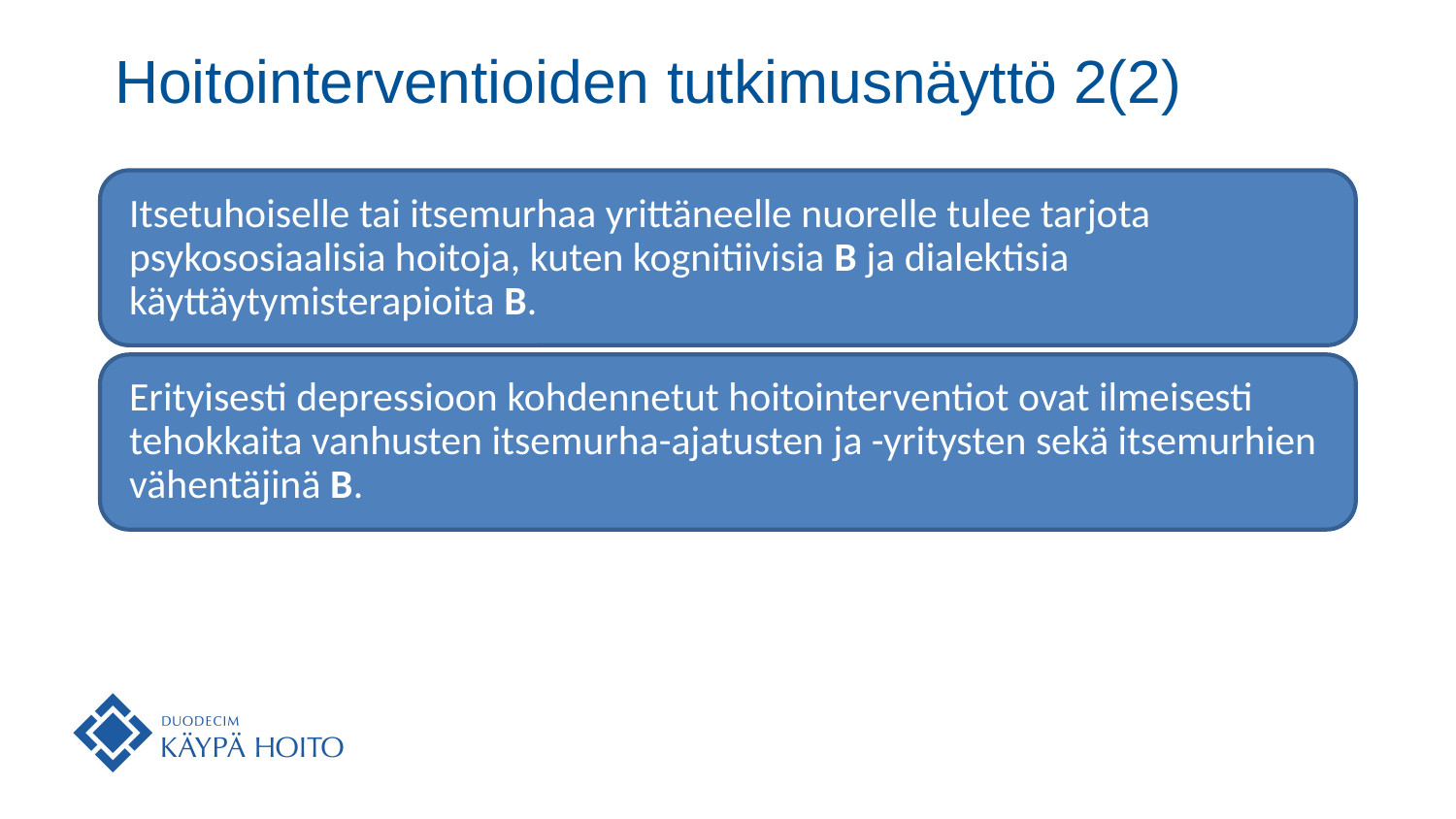

# Hoitointerventioiden tutkimusnäyttö 2(2)
Itsetuhoiselle tai itsemurhaa yrittäneelle nuorelle tulee tarjota psykososiaalisia hoitoja, kuten kognitiivisia B ja dialektisia käyttäytymisterapioita B.
Erityisesti depressioon kohdennetut hoitointerventiot ovat ilmeisesti tehokkaita vanhusten itsemurha-ajatusten ja -yritysten sekä itsemurhien vähentäjinä B.